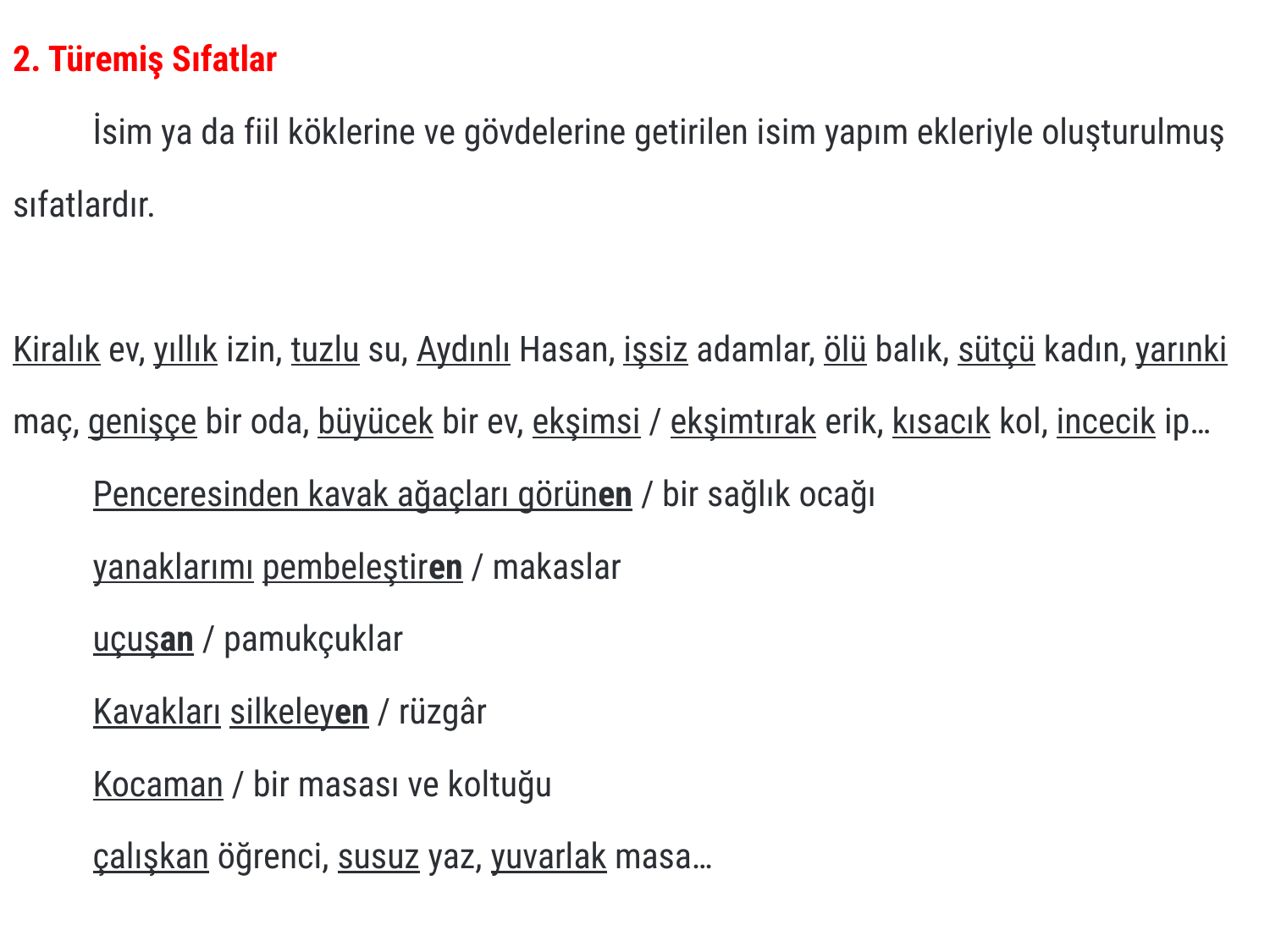

2. Türemiş Sıfatlar
	İsim ya da fiil köklerine ve gövdelerine getirilen isim yapım ekleriyle oluşturulmuş sıfatlardır.
	Kiralık ev, yıllık izin, tuzlu su, Aydınlı Hasan, işsiz adamlar, ölü balık, sütçü kadın, yarınki maç, genişçe bir oda, büyücek bir ev, ekşimsi / ekşimtırak erik, kısacık kol, incecik ip…
	Penceresinden kavak ağaçları görünen / bir sağlık ocağı
	yanaklarımı pembeleştiren / makaslar
	uçuşan / pamukçuklar
	Kavakları silkeleyen / rüzgâr
	Kocaman / bir masası ve koltuğu
	çalışkan öğrenci, susuz yaz, yuvarlak masa…